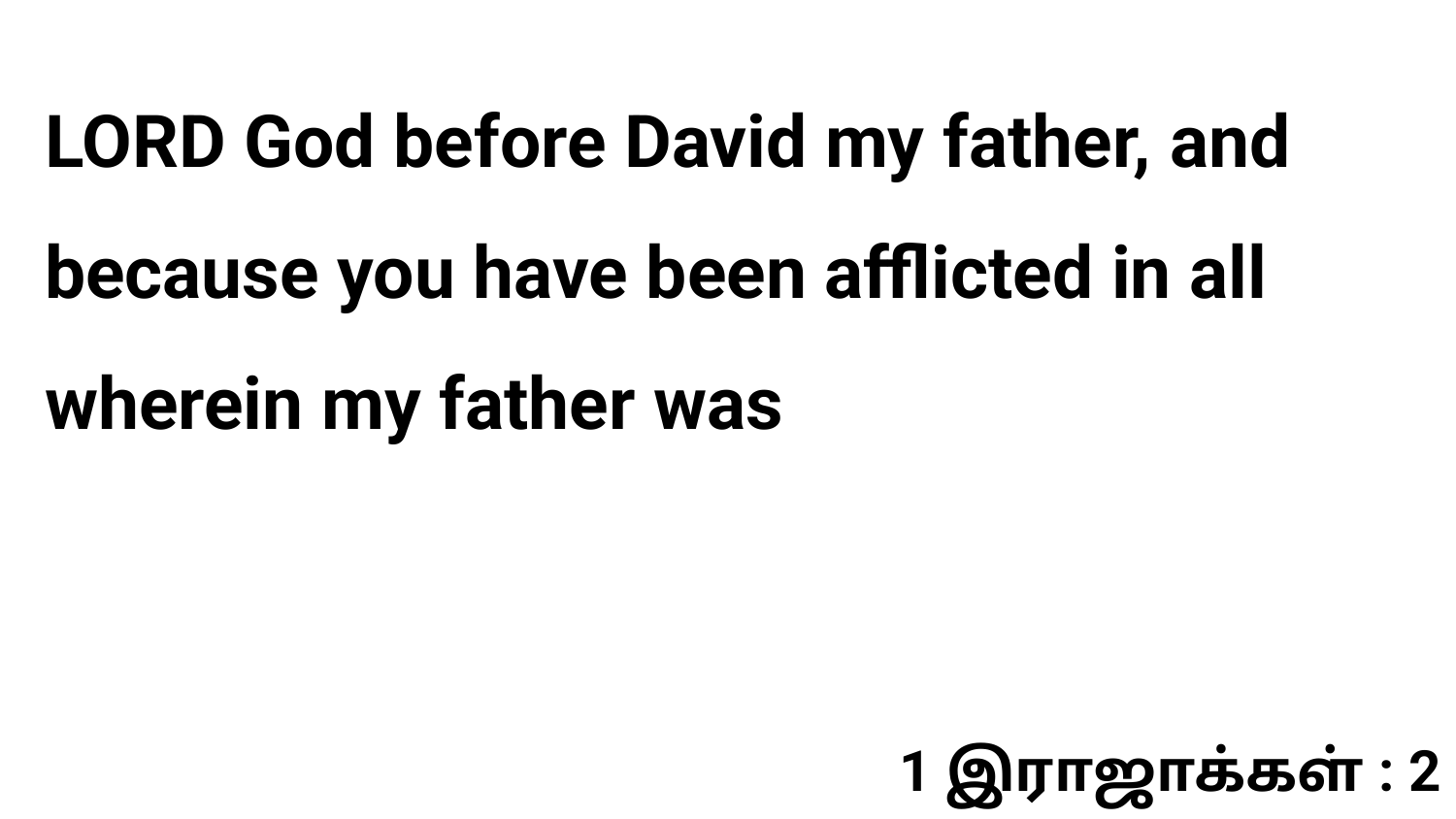

LORD God before David my father, and because you have been afflicted in all wherein my father was
1 இராஜாக்கள் : 2